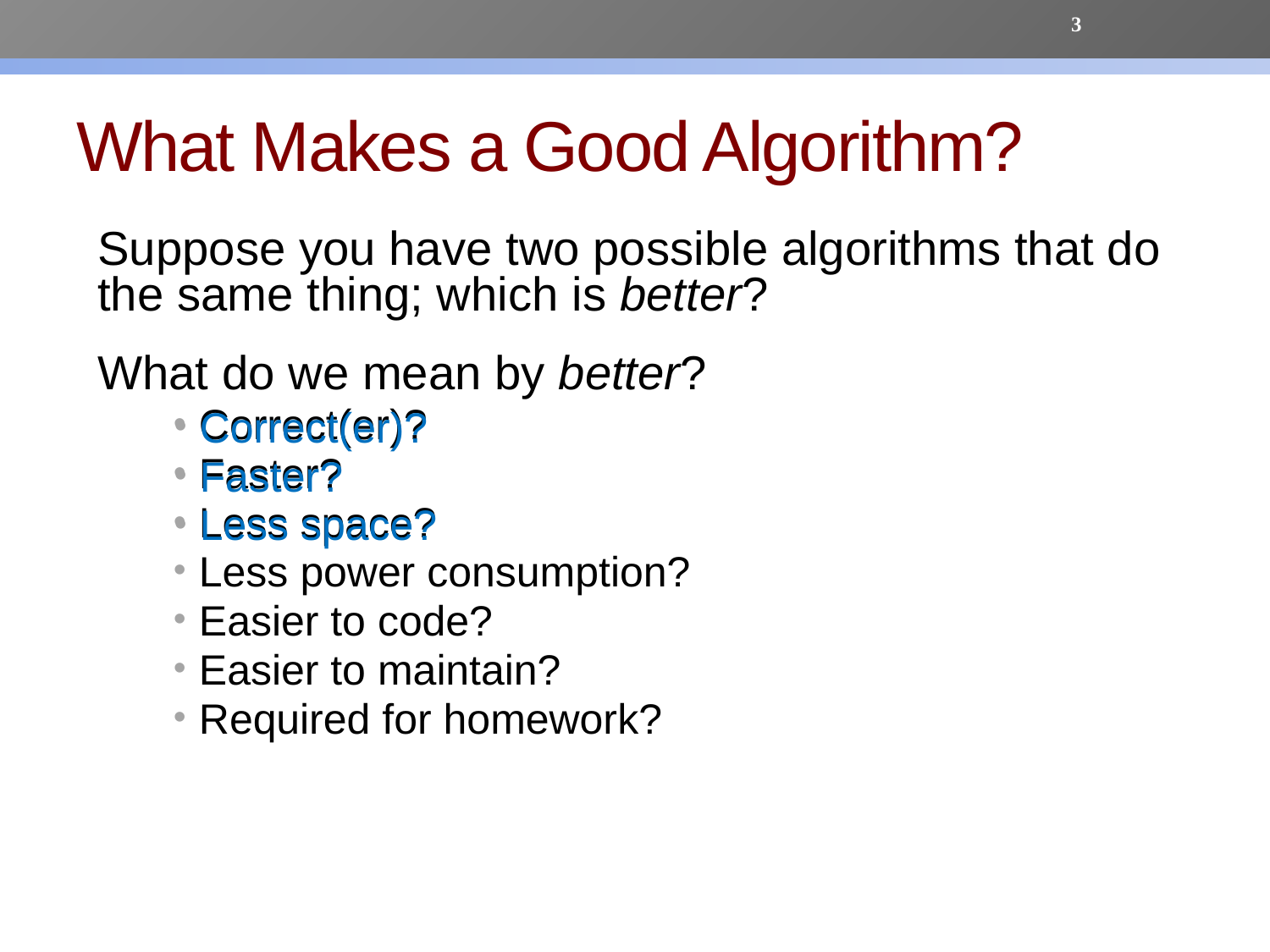

3
# What Makes a Good Algorithm?
Suppose you have two possible algorithms that do the same thing; which is better?
What do we mean by better?
Correct(er)?
Faster?
Less space?
Less power consumption?
Easier to code?
Easier to maintain?
Required for homework?
Correct(er)?
Faster?
Less space?